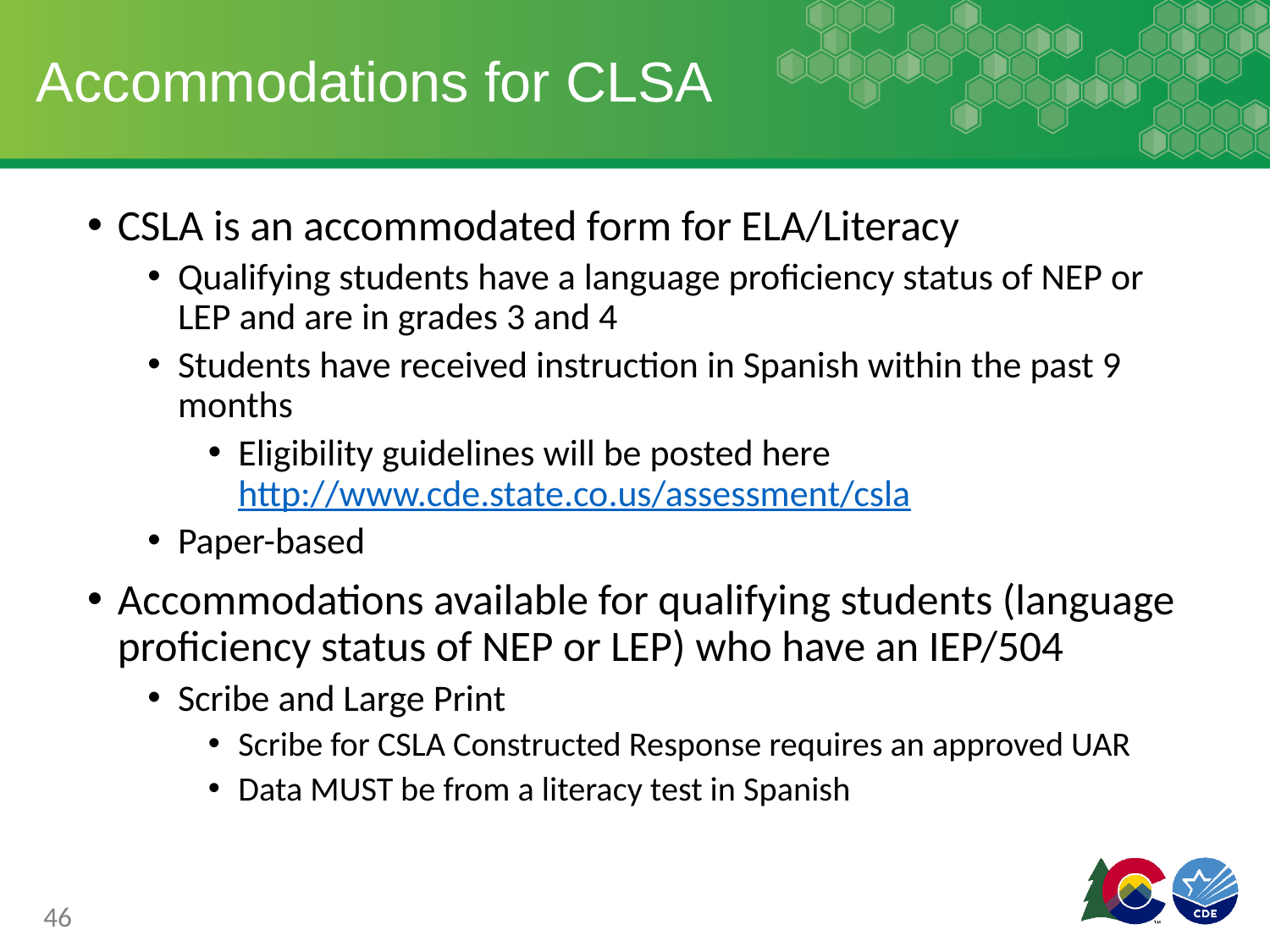

# Accommodations for CLSA
CSLA is an accommodated form for ELA/Literacy
Qualifying students have a language proficiency status of NEP or LEP and are in grades 3 and 4
Students have received instruction in Spanish within the past 9 months
Eligibility guidelines will be posted here http://www.cde.state.co.us/assessment/csla
Paper-based
Accommodations available for qualifying students (language proficiency status of NEP or LEP) who have an IEP/504
Scribe and Large Print
Scribe for CSLA Constructed Response requires an approved UAR
Data MUST be from a literacy test in Spanish

46